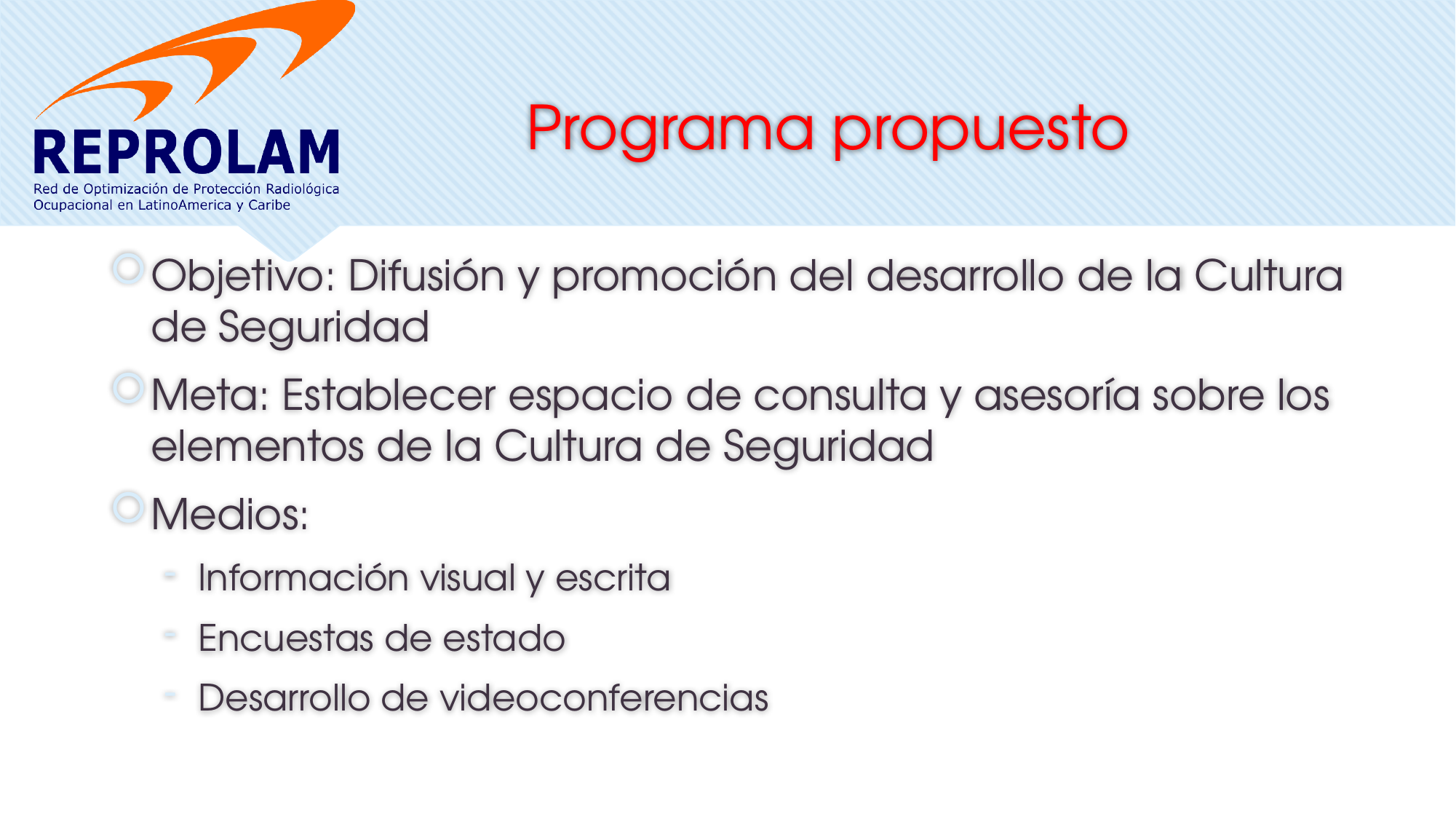

# Programa propuesto
Objetivo: Difusión y promoción del desarrollo de la Cultura de Seguridad
Meta: Establecer espacio de consulta y asesoría sobre los elementos de la Cultura de Seguridad
Medios:
Información visual y escrita
Encuestas de estado
Desarrollo de videoconferencias